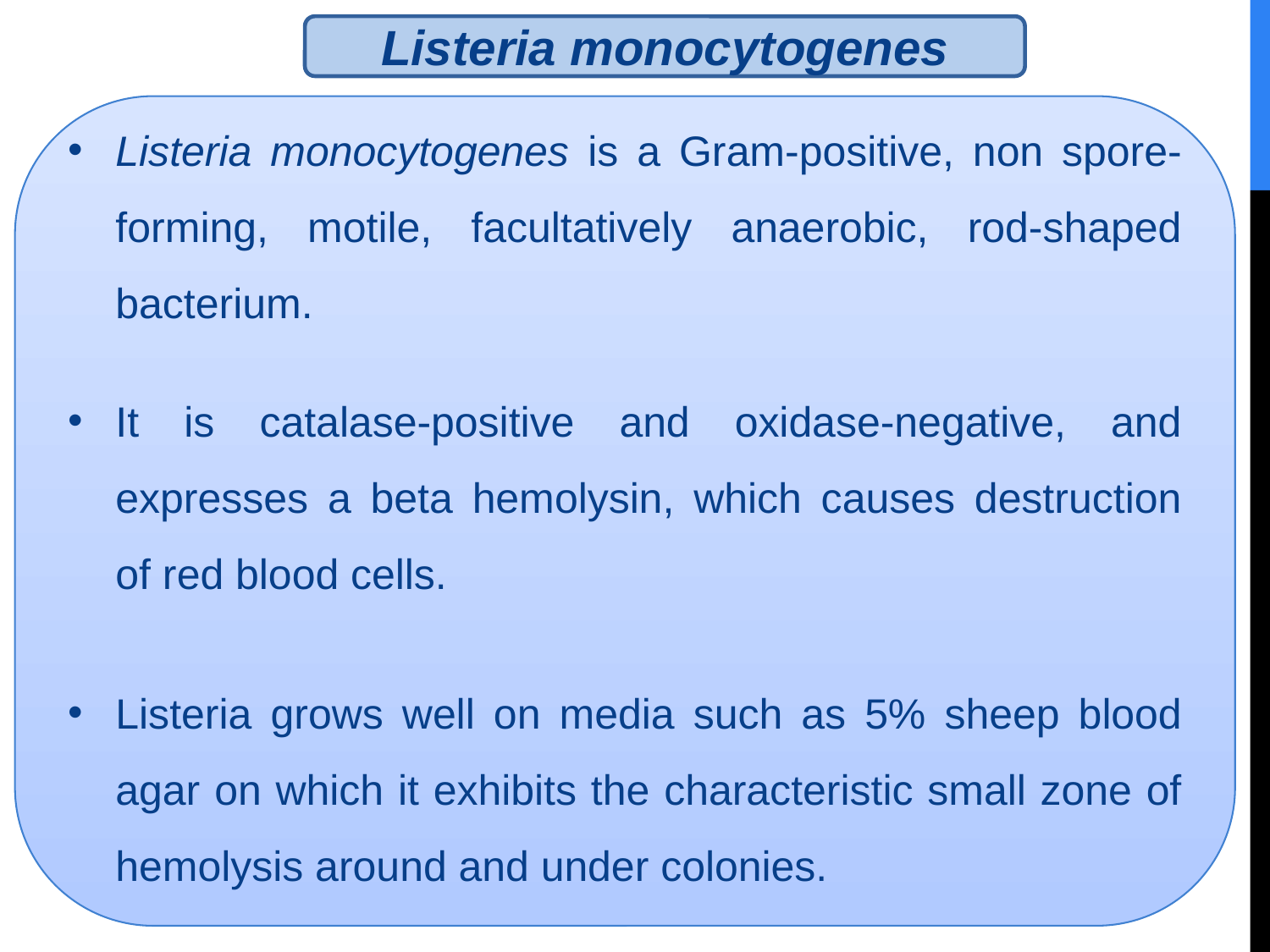

Listeria monocytogenes

Listeria monocytogenes is a Gram-positive, non spore-forming, motile, facultatively anaerobic, rod-shaped bacterium.

It is catalase-positive and oxidase-negative, and expresses a beta hemolysin, which causes destruction of red blood cells.

Listeria grows well on media such as 5% sheep blood agar on which it exhibits the characteristic small zone of hemolysis around and under colonies.